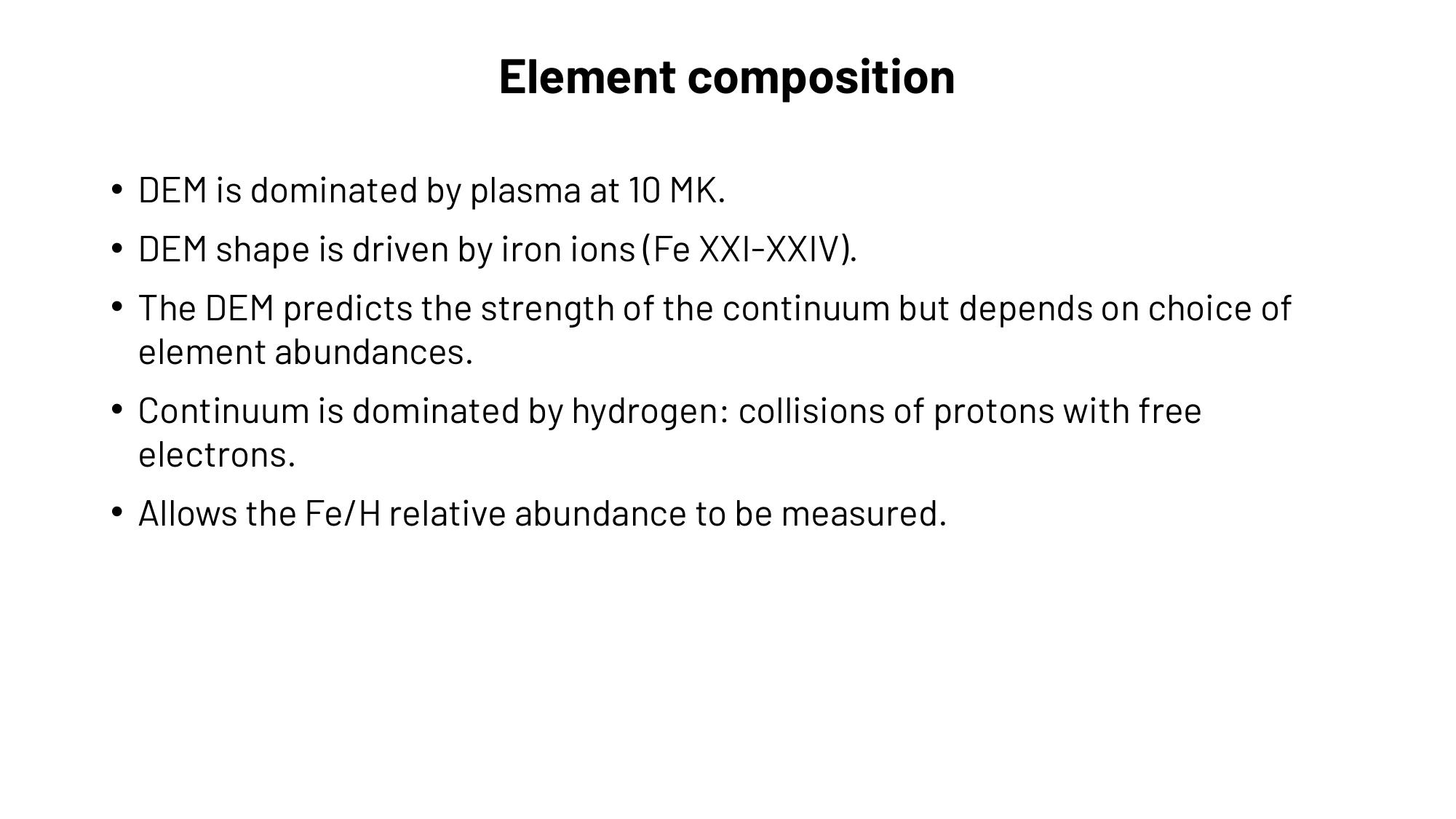

Element composition
DEM is dominated by plasma at 10 MK.
DEM shape is driven by iron ions (Fe XXI-XXIV).
The DEM predicts the strength of the continuum but depends on choice of element abundances.
Continuum is dominated by hydrogen: collisions of protons with free electrons.
Allows the Fe/H relative abundance to be measured.